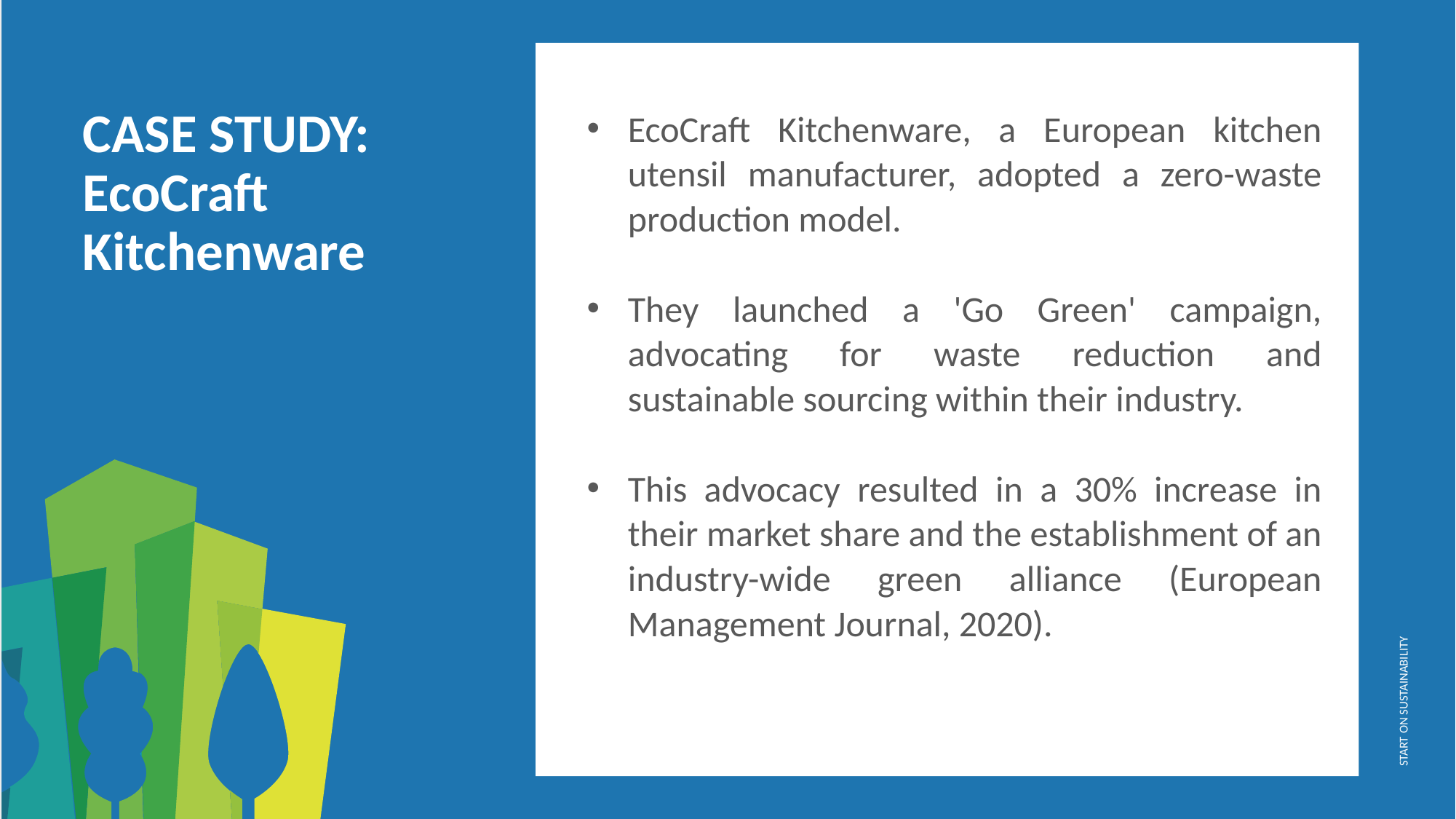

EcoCraft Kitchenware, a European kitchen utensil manufacturer, adopted a zero-waste production model.

They launched a 'Go Green' campaign, advocating for waste reduction and sustainable sourcing within their industry.

This advocacy resulted in a 30% increase in their market share and the establishment of an industry-wide green alliance (European Management Journal, 2020).
CASE STUDY: EcoCraft Kitchenware